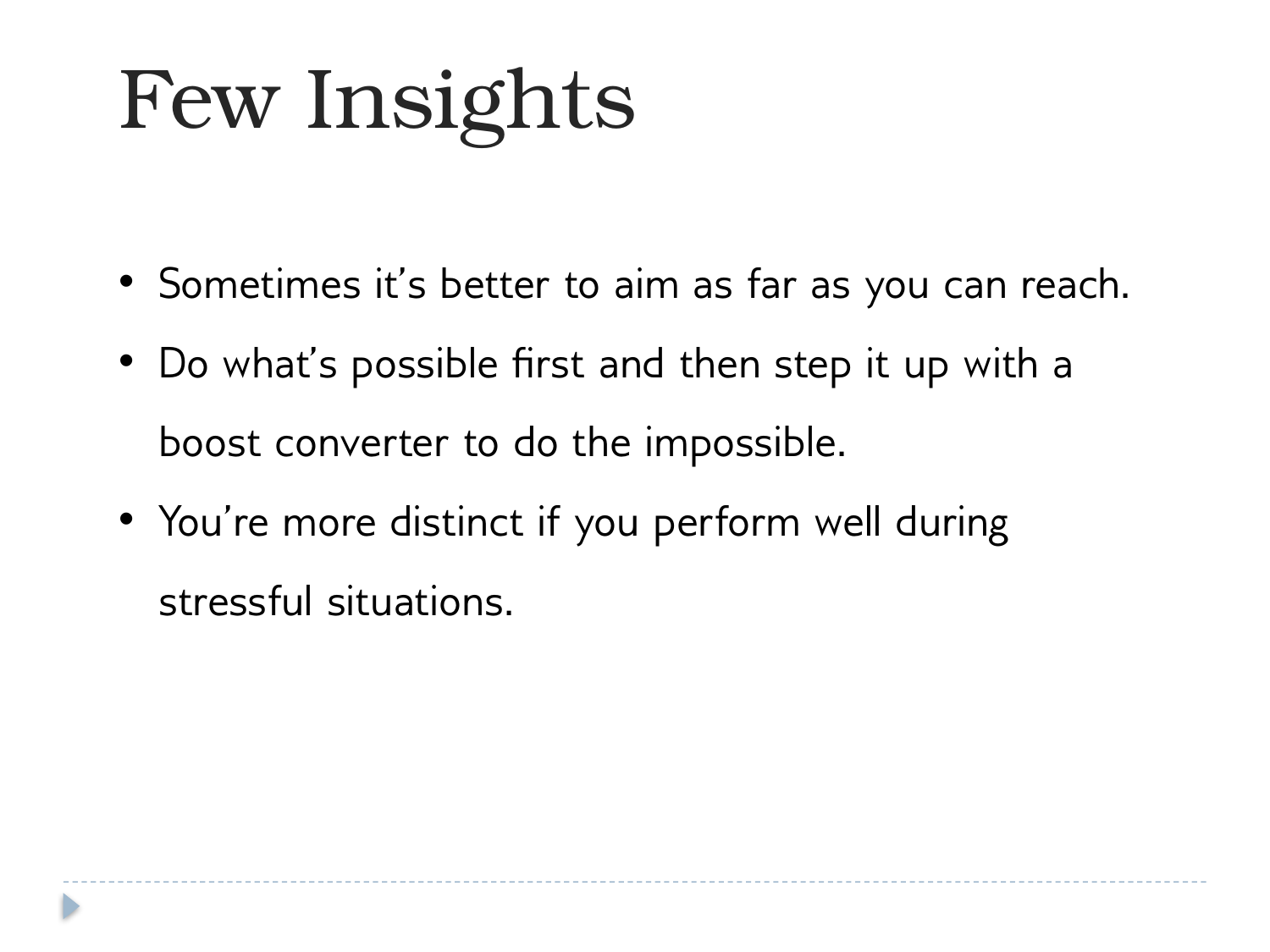

Few Insights

Sometimes it’s better to aim as far as you can reach.
Do what’s possible first and then step it up with a boost converter to do the impossible.
You’re more distinct if you perform well during stressful situations.